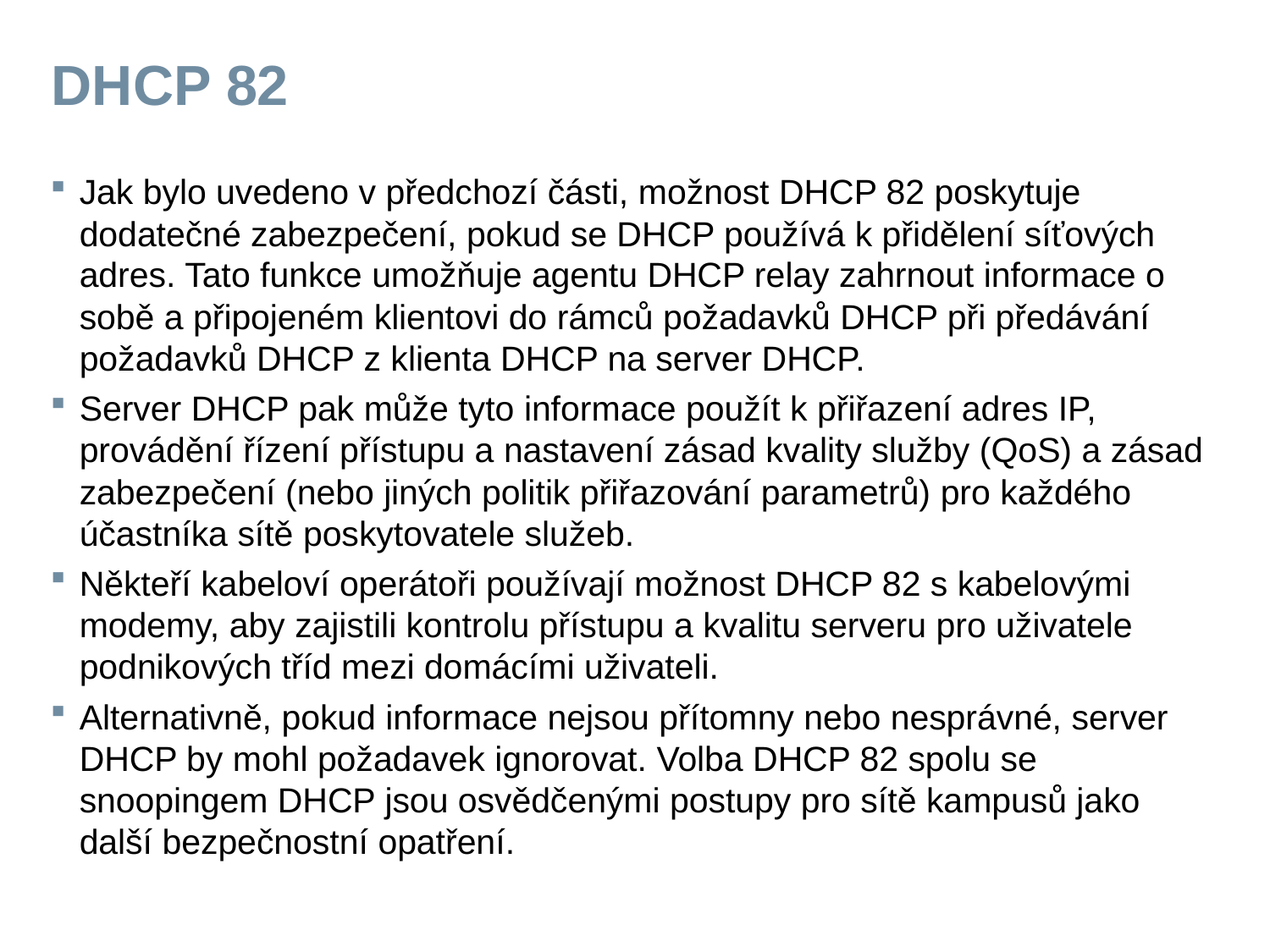

# DHCP 82
Jak bylo uvedeno v předchozí části, možnost DHCP 82 poskytuje dodatečné zabezpečení, pokud se DHCP používá k přidělení síťových adres. Tato funkce umožňuje agentu DHCP relay zahrnout informace o sobě a připojeném klientovi do rámců požadavků DHCP při předávání požadavků DHCP z klienta DHCP na server DHCP.
Server DHCP pak může tyto informace použít k přiřazení adres IP, provádění řízení přístupu a nastavení zásad kvality služby (QoS) a zásad zabezpečení (nebo jiných politik přiřazování parametrů) pro každého účastníka sítě poskytovatele služeb.
Někteří kabeloví operátoři používají možnost DHCP 82 s kabelovými modemy, aby zajistili kontrolu přístupu a kvalitu serveru pro uživatele podnikových tříd mezi domácími uživateli.
Alternativně, pokud informace nejsou přítomny nebo nesprávné, server DHCP by mohl požadavek ignorovat. Volba DHCP 82 spolu se snoopingem DHCP jsou osvědčenými postupy pro sítě kampusů jako další bezpečnostní opatření.